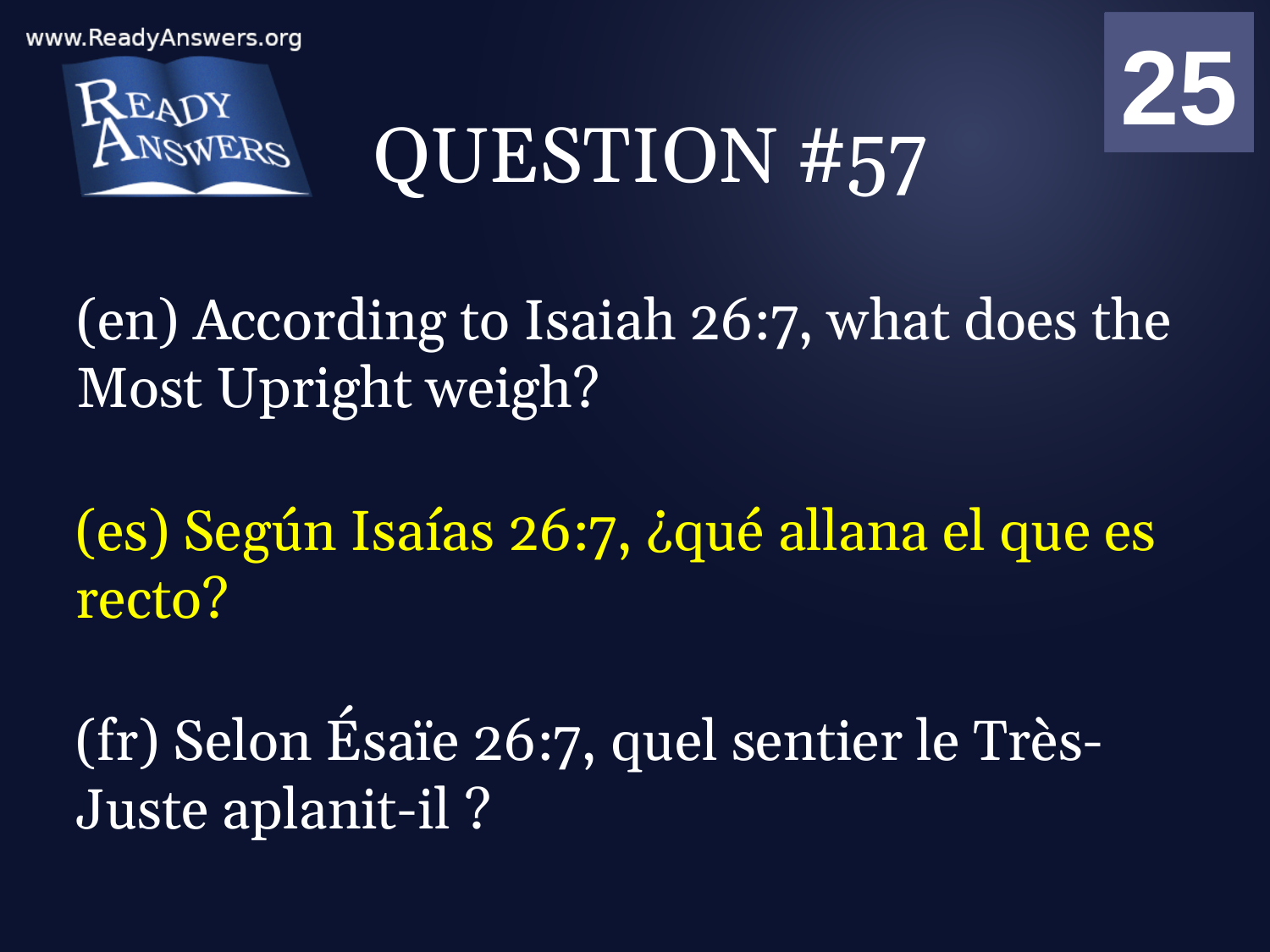

01
02
03
04
05
06
07
08
09
10
11
12
13
14
15
16
17
18
19
20
21
22
23
24
25
00
# QUESTION #57
(en) According to Isaiah 26:7, what does the Most Upright weigh?
(es) Según Isaías 26:7, ¿qué allana el que es recto?
(fr) Selon Ésaïe 26:7, quel sentier le Très-Juste aplanit-il ?